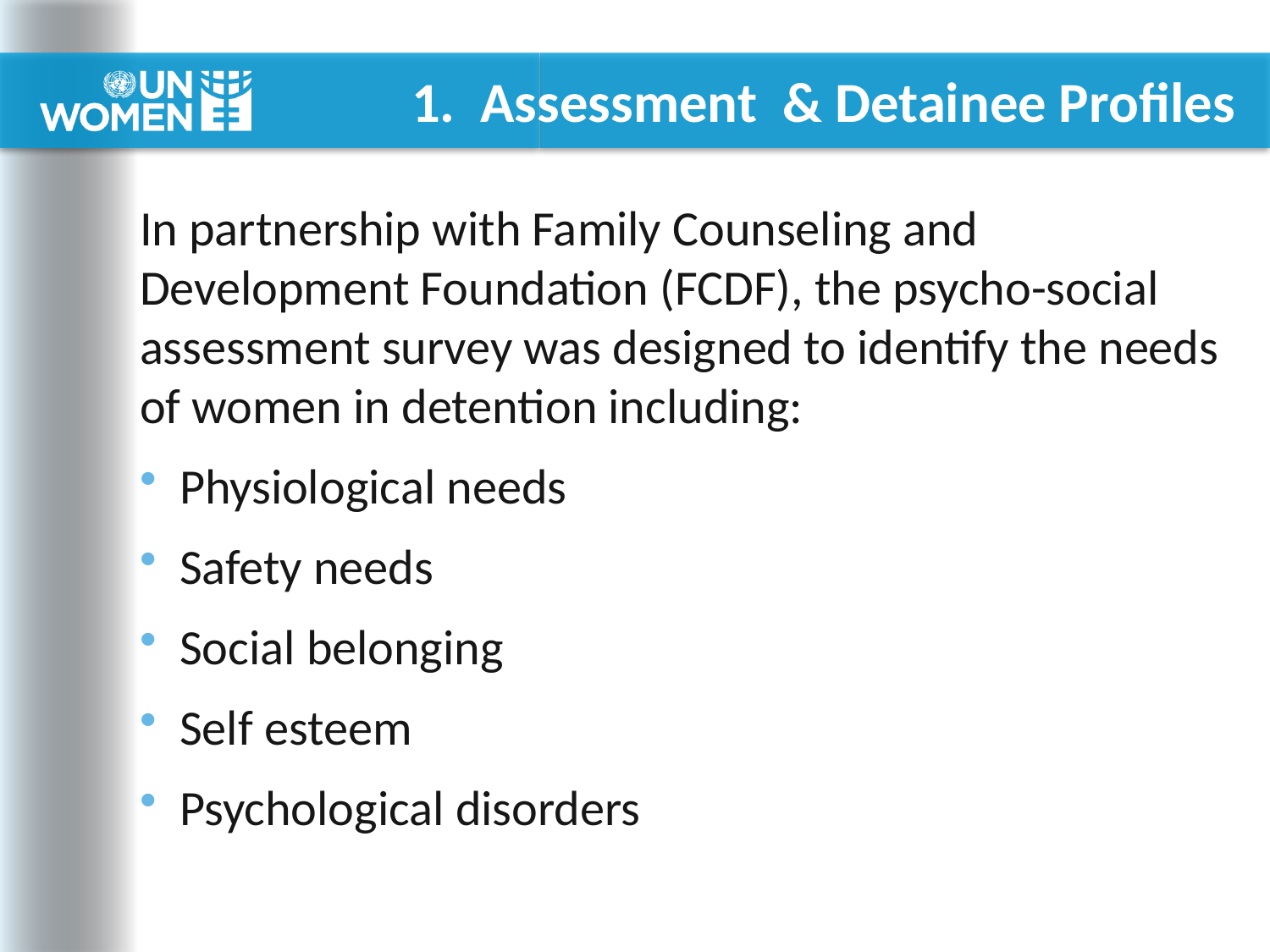

# 1.  Assessment  & Detainee Profiles
In partnership with Family Counseling and Development Foundation (FCDF), the psycho-social assessment survey was designed to identify the needs of women in detention including:
  Physiological needs
  Safety needs
  Social belonging
  Self esteem
  Psychological disorders